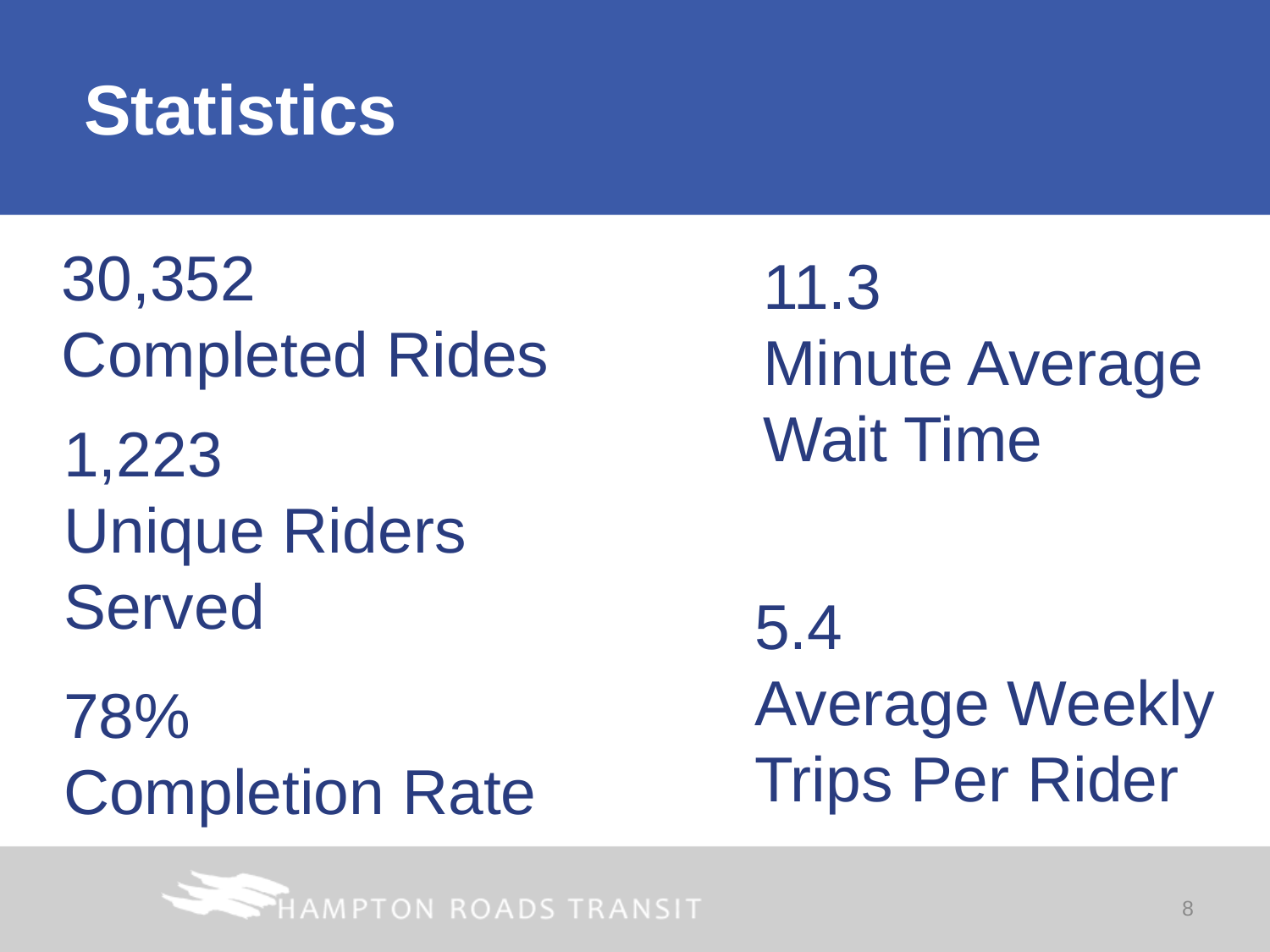

Statistics
30,352
Completed Rides
11.3
Minute Average
Wait Time
1,223
Unique Riders
Served
5.4
Average Weekly
Trips Per Rider
78%
Completion Rate
8